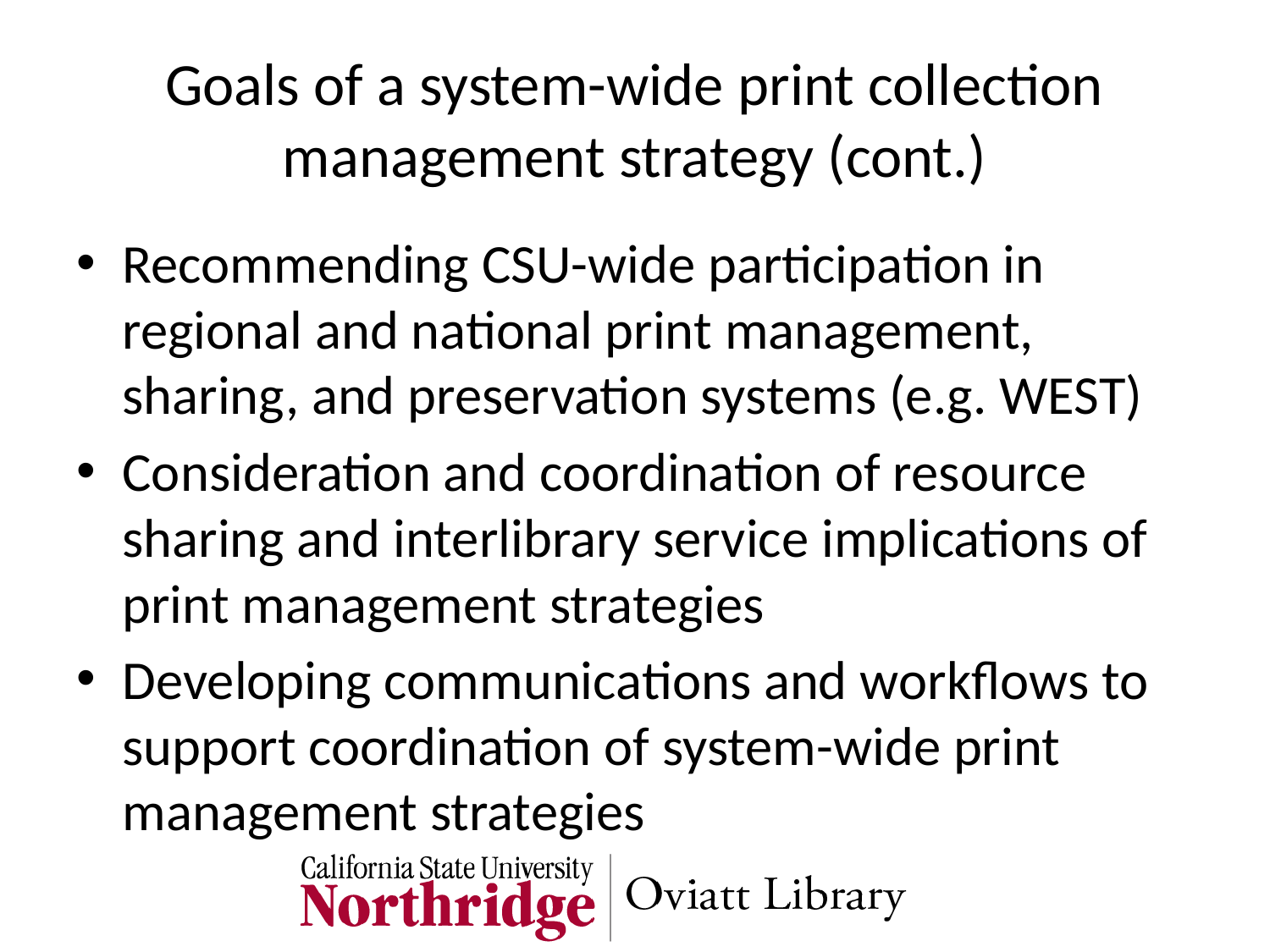

# Goals of a system-wide print collection management strategy (cont.)
Recommending CSU-wide participation in regional and national print management, sharing, and preservation systems (e.g. WEST)
Consideration and coordination of resource sharing and interlibrary service implications of print management strategies
Developing communications and workflows to support coordination of system-wide print management strategies